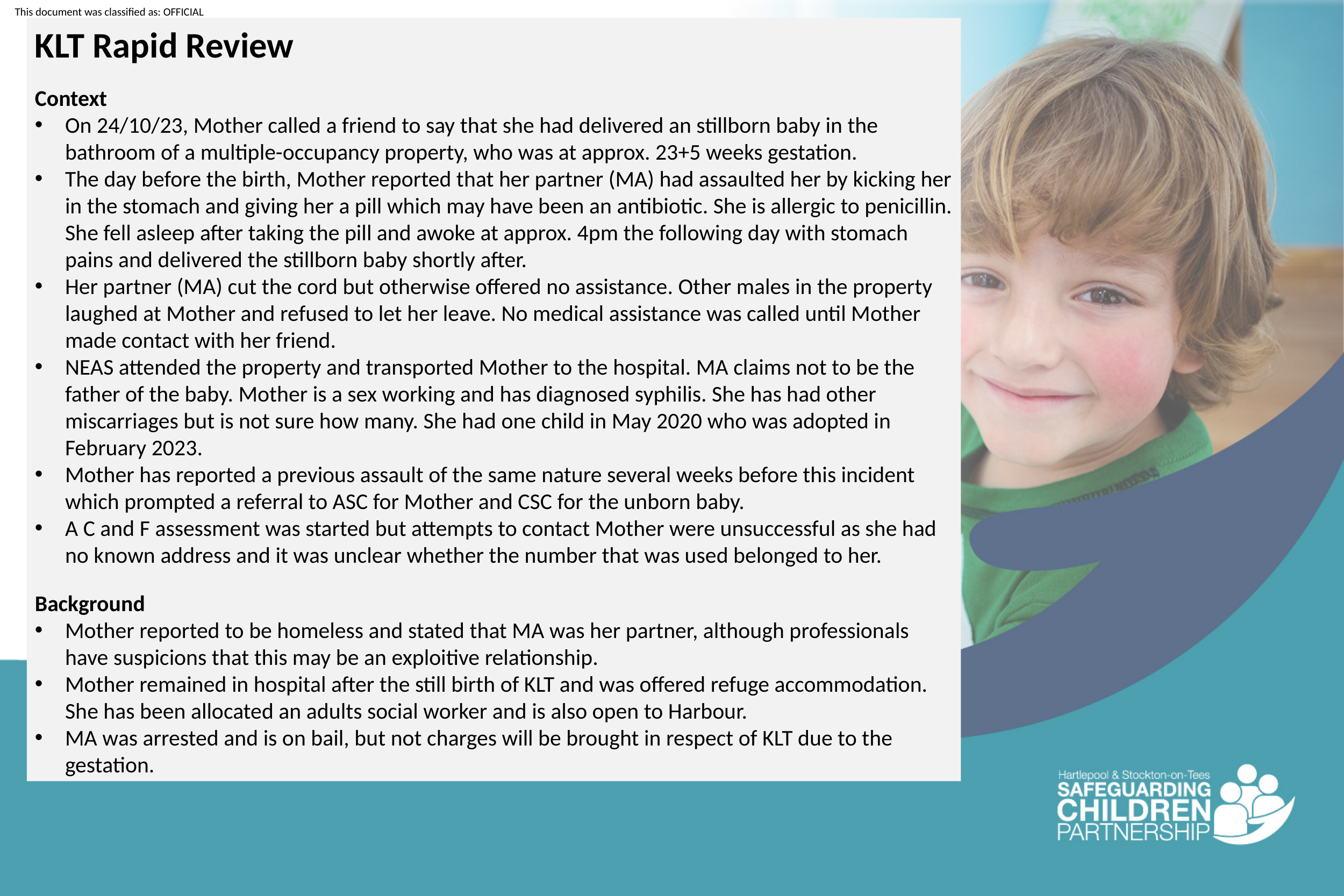

KLT Rapid Review

Context
On 24/10/23, Mother called a friend to say that she had delivered an stillborn baby in the bathroom of a multiple-occupancy property, who was at approx. 23+5 weeks gestation.
The day before the birth, Mother reported that her partner (MA) had assaulted her by kicking her in the stomach and giving her a pill which may have been an antibiotic. She is allergic to penicillin. She fell asleep after taking the pill and awoke at approx. 4pm the following day with stomach pains and delivered the stillborn baby shortly after.
Her partner (MA) cut the cord but otherwise offered no assistance. Other males in the property laughed at Mother and refused to let her leave. No medical assistance was called until Mother made contact with her friend.
NEAS attended the property and transported Mother to the hospital. MA claims not to be the father of the baby. Mother is a sex working and has diagnosed syphilis. She has had other miscarriages but is not sure how many. She had one child in May 2020 who was adopted in February 2023.
Mother has reported a previous assault of the same nature several weeks before this incident which prompted a referral to ASC for Mother and CSC for the unborn baby.
A C and F assessment was started but attempts to contact Mother were unsuccessful as she had no known address and it was unclear whether the number that was used belonged to her.

Background
Mother reported to be homeless and stated that MA was her partner, although professionals have suspicions that this may be an exploitive relationship.
Mother remained in hospital after the still birth of KLT and was offered refuge accommodation. She has been allocated an adults social worker and is also open to Harbour.
MA was arrested and is on bail, but not charges will be brought in respect of KLT due to the gestation.